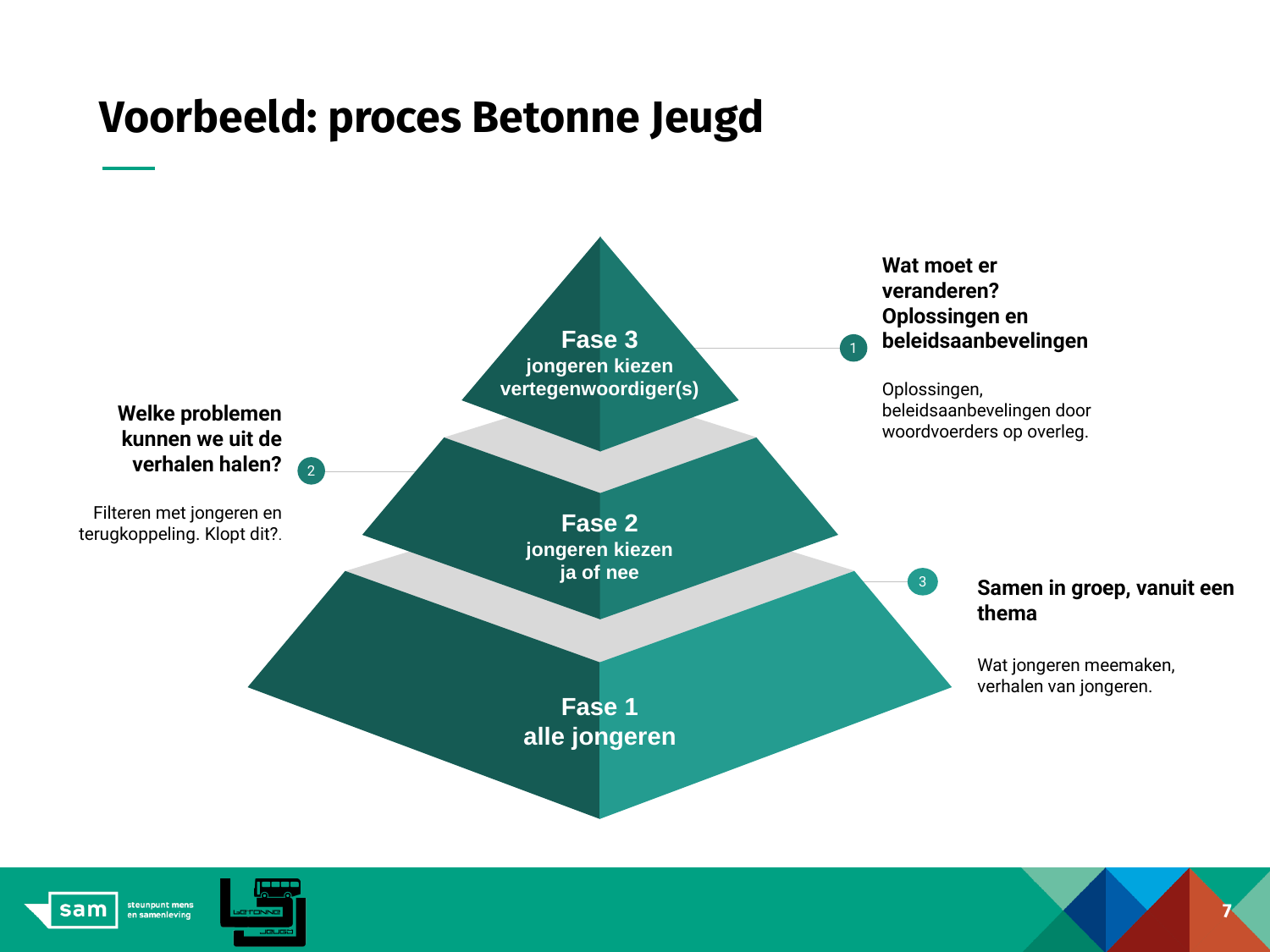

# Voorbeeld: proces Betonne Jeugd

Wat moet er veranderen? Oplossingen en beleidsaanbevelingen

Oplossingen, beleidsaanbevelingen door woordvoerders op overleg.
1

Fase 3
jongeren kiezen vertegenwoordiger(s)
Welke problemen kunnen we uit de verhalen halen?

Filteren met jongeren en terugkoppeling. Klopt dit?.
2

Fase 2
jongeren kiezen ja of nee
Samen in groep, vanuit een thema

Wat jongeren meemaken,
verhalen van jongeren.
3

Fase 1
alle jongeren
7